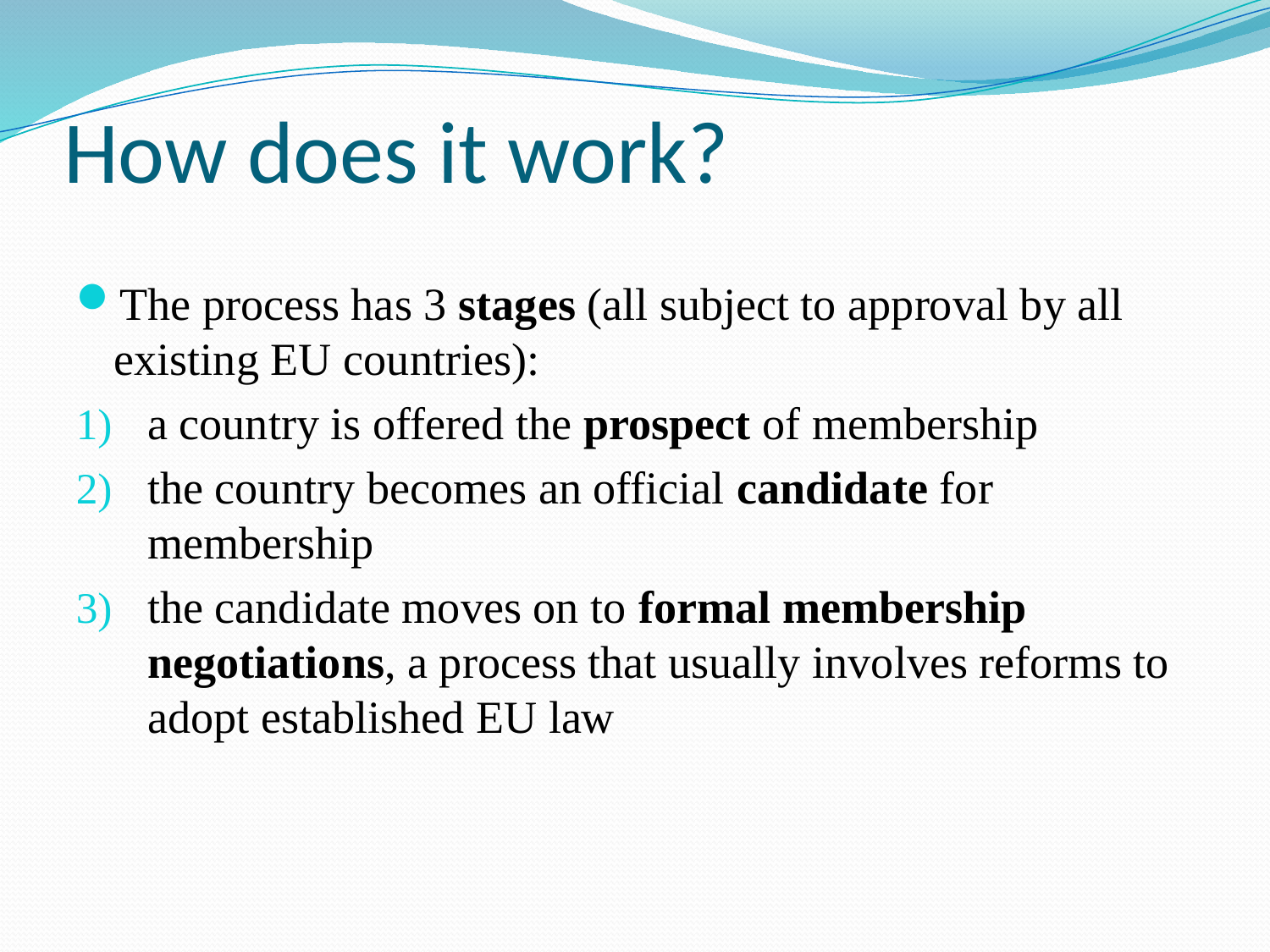

# How does it work?
The process has 3 stages (all subject to approval by all existing EU countries):
a country is offered the prospect of membership
the country becomes an official candidate for membership
the candidate moves on to formal membership negotiations, a process that usually involves reforms to adopt established EU law